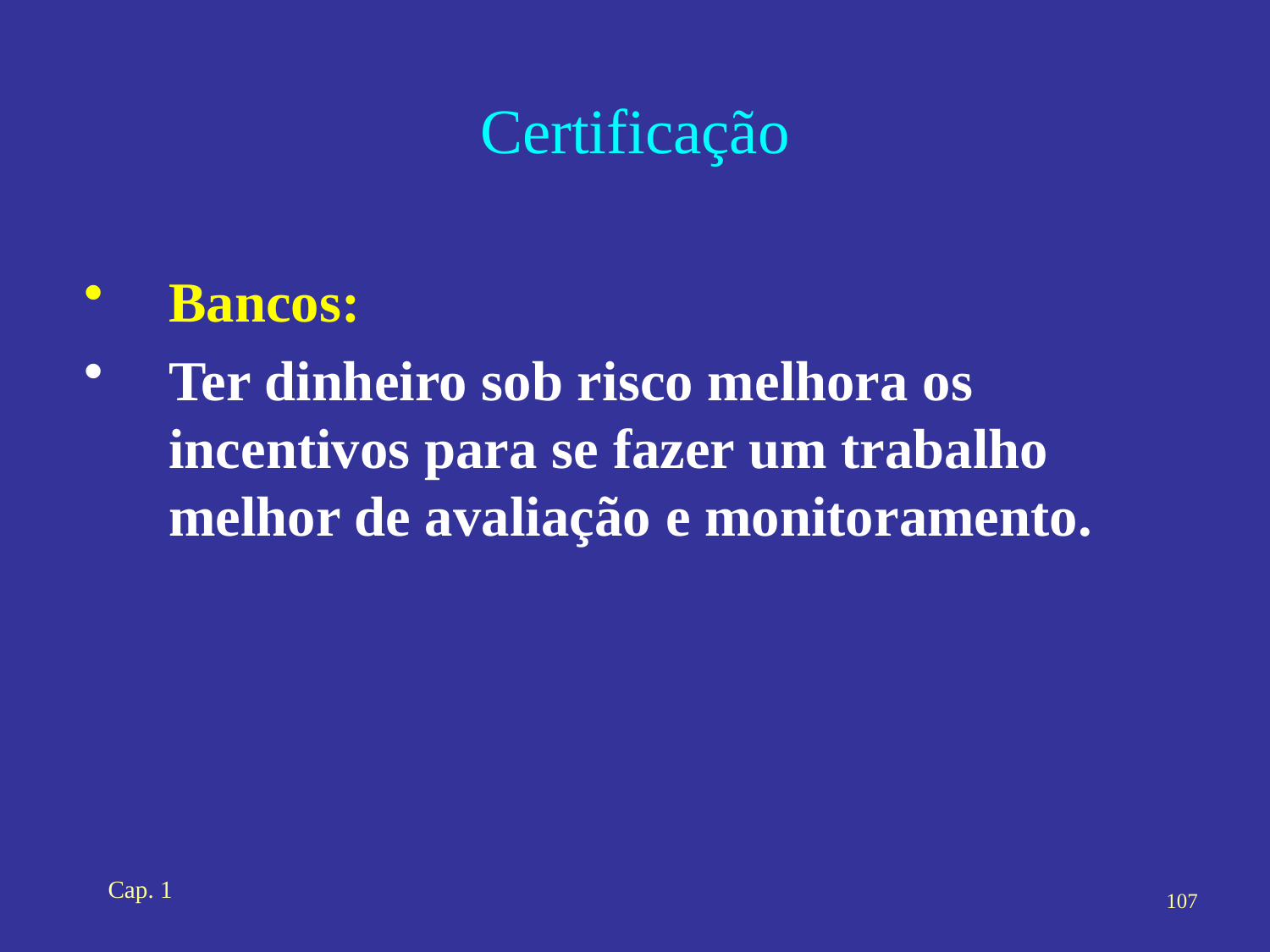

# Certificação
Bancos:
Ter dinheiro sob risco melhora os incentivos para se fazer um trabalho melhor de avaliação e monitoramento.
Cap. 1